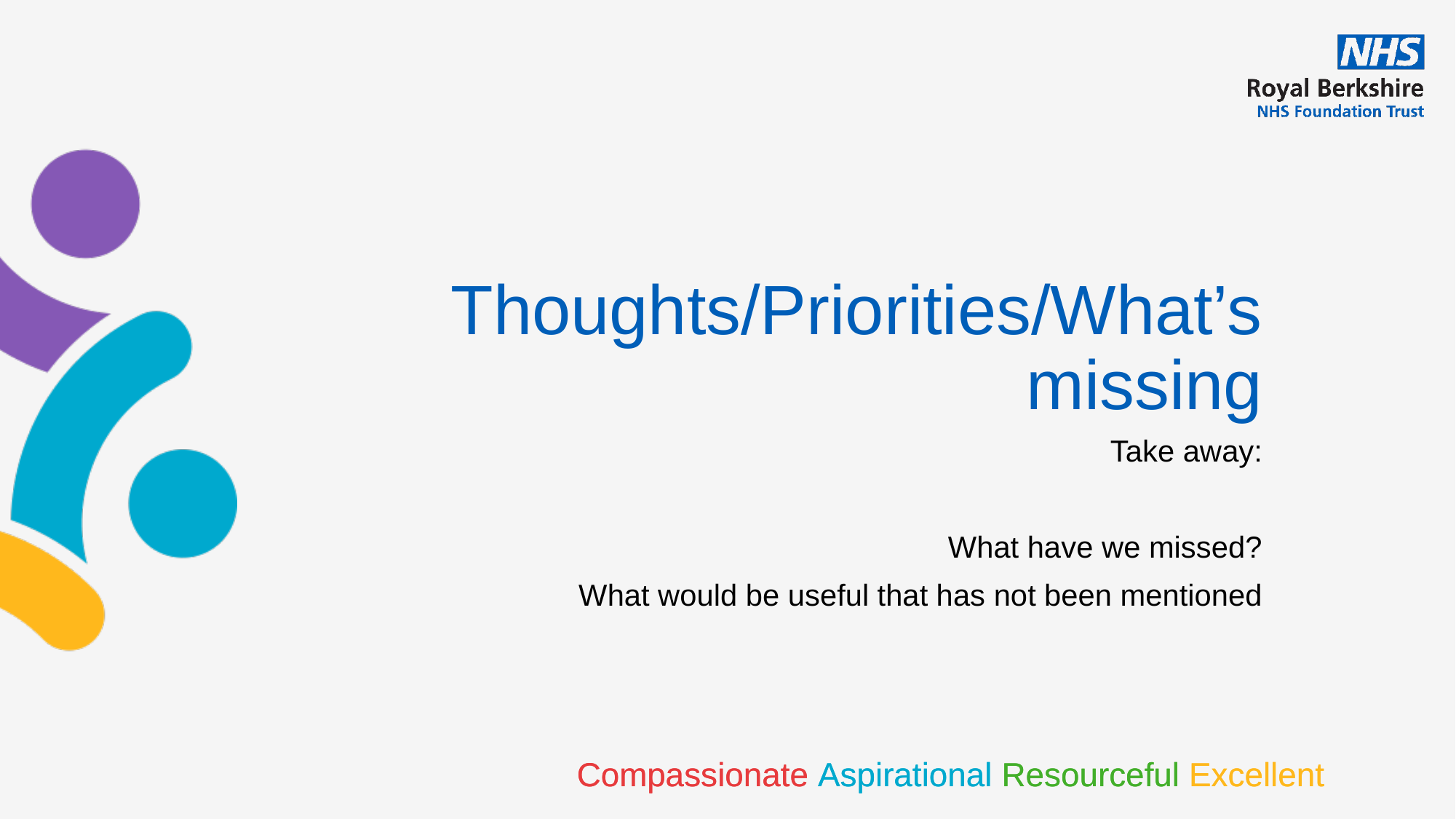

# Thoughts/Priorities/What’s missing
Take away:

What have we missed?
What would be useful that has not been mentioned